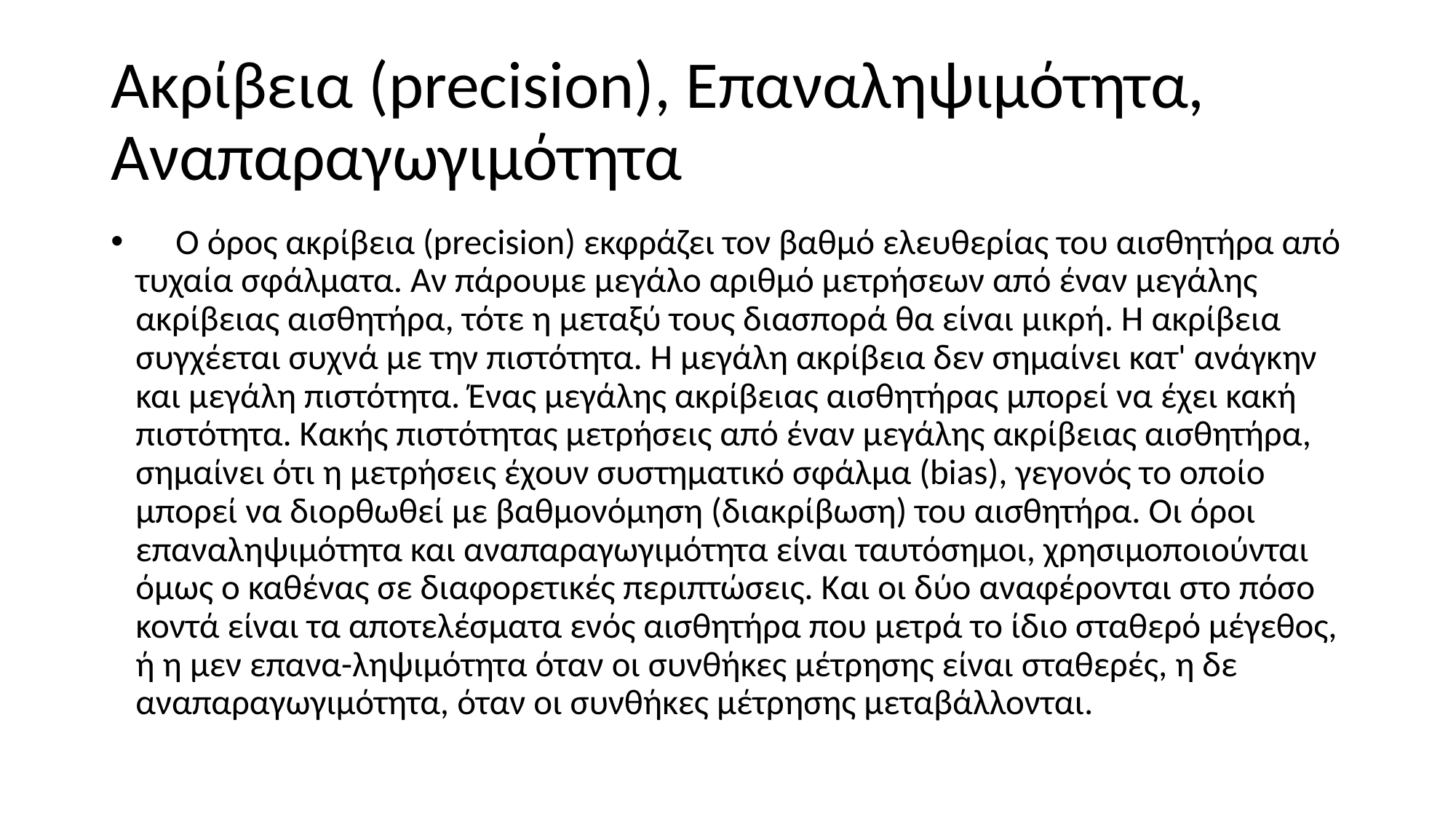

# Ακρίβεια (precision), Επαναληψιμότητα, Αναπαραγωγιμότητα
     Ο όρος ακρίβεια (precision) εκφράζει τον βαθμό ελευθερίας του αισθητήρα από τυχαία σφάλματα. Αν πάρουμε μεγάλο αριθμό μετρήσεων από έναν μεγάλης ακρίβειας αισθητήρα, τότε η μεταξύ τους διασπορά θα είναι μικρή. Η ακρίβεια συγχέεται συχνά με την πιστότητα. Η μεγάλη ακρίβεια δεν σημαίνει κατ' ανάγκην και μεγάλη πιστότητα. Ένας μεγάλης ακρίβειας αισθητήρας μπορεί να έχει κακή πιστότητα. Κακής πιστότητας μετρήσεις από έναν μεγάλης ακρίβειας αισθητήρα, σημαίνει ότι η μετρήσεις έχουν συστηματικό σφάλμα (bias), γεγονός το οποίο μπορεί να διορθωθεί με βαθμονόμηση (διακρίβωση) του αισθητήρα. Οι όροι επαναληψιμότητα και αναπαραγωγιμότητα είναι ταυτόσημοι, χρησιμοποιούνται όμως ο καθένας σε διαφορετικές περιπτώσεις. Και οι δύο αναφέρονται στο πόσο κοντά είναι τα αποτελέσματα ενός αισθητήρα που μετρά το ίδιο σταθερό μέγεθος, ή η μεν επανα-ληψιμότητα όταν οι συνθήκες μέτρησης είναι σταθερές, η δε αναπαραγωγιμότητα, όταν οι συνθήκες μέτρησης μεταβάλλονται.